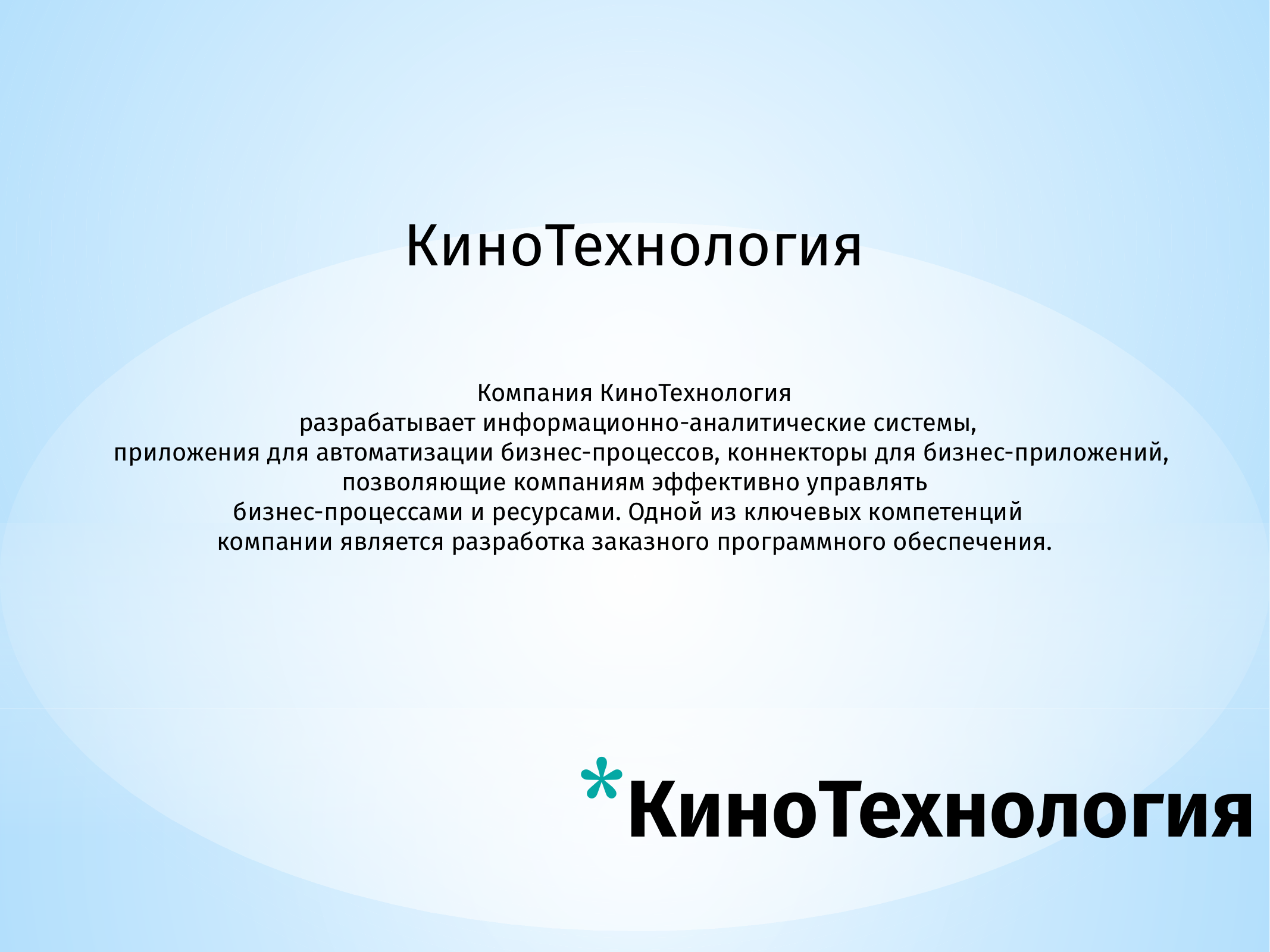

КиноТехнология
Компания КиноТехнология
 разрабатывает информационно-аналитические системы,
  приложения для автоматизации бизнес-процессов, коннекторы для бизнес-приложений,
 позволяющие компаниям эффективно управлять
бизнес-процессами и ресурсами. Одной из ключевых компетенций
компании является разработка заказного программного обеспечения.
# КиноТехнология